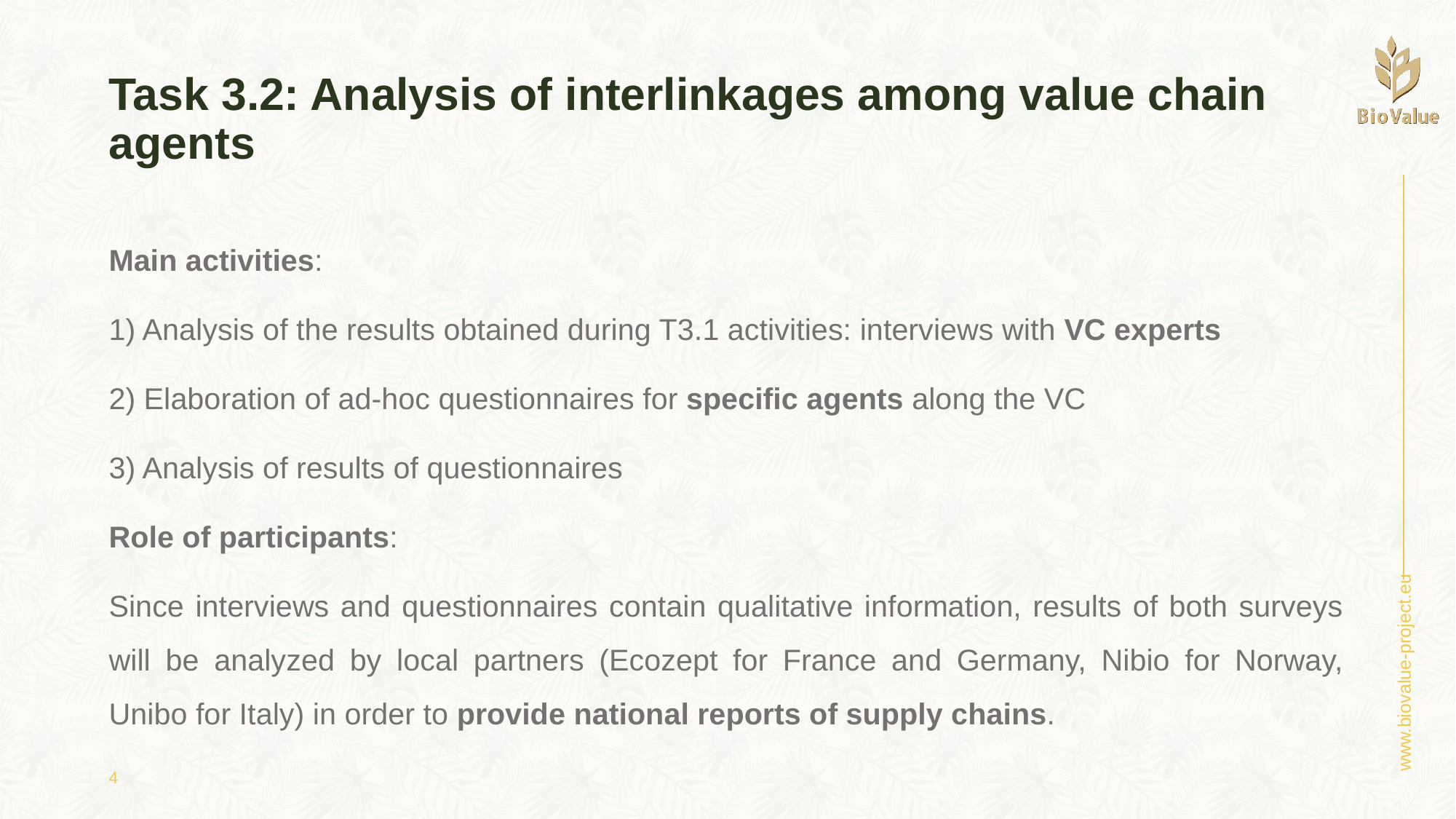

# Task 3.2: Analysis of interlinkages among value chain agents
Main activities:
1) Analysis of the results obtained during T3.1 activities: interviews with VC experts
2) Elaboration of ad-hoc questionnaires for specific agents along the VC
3) Analysis of results of questionnaires
Role of participants:
Since interviews and questionnaires contain qualitative information, results of both surveys will be analyzed by local partners (Ecozept for France and Germany, Nibio for Norway, Unibo for Italy) in order to provide national reports of supply chains.
4